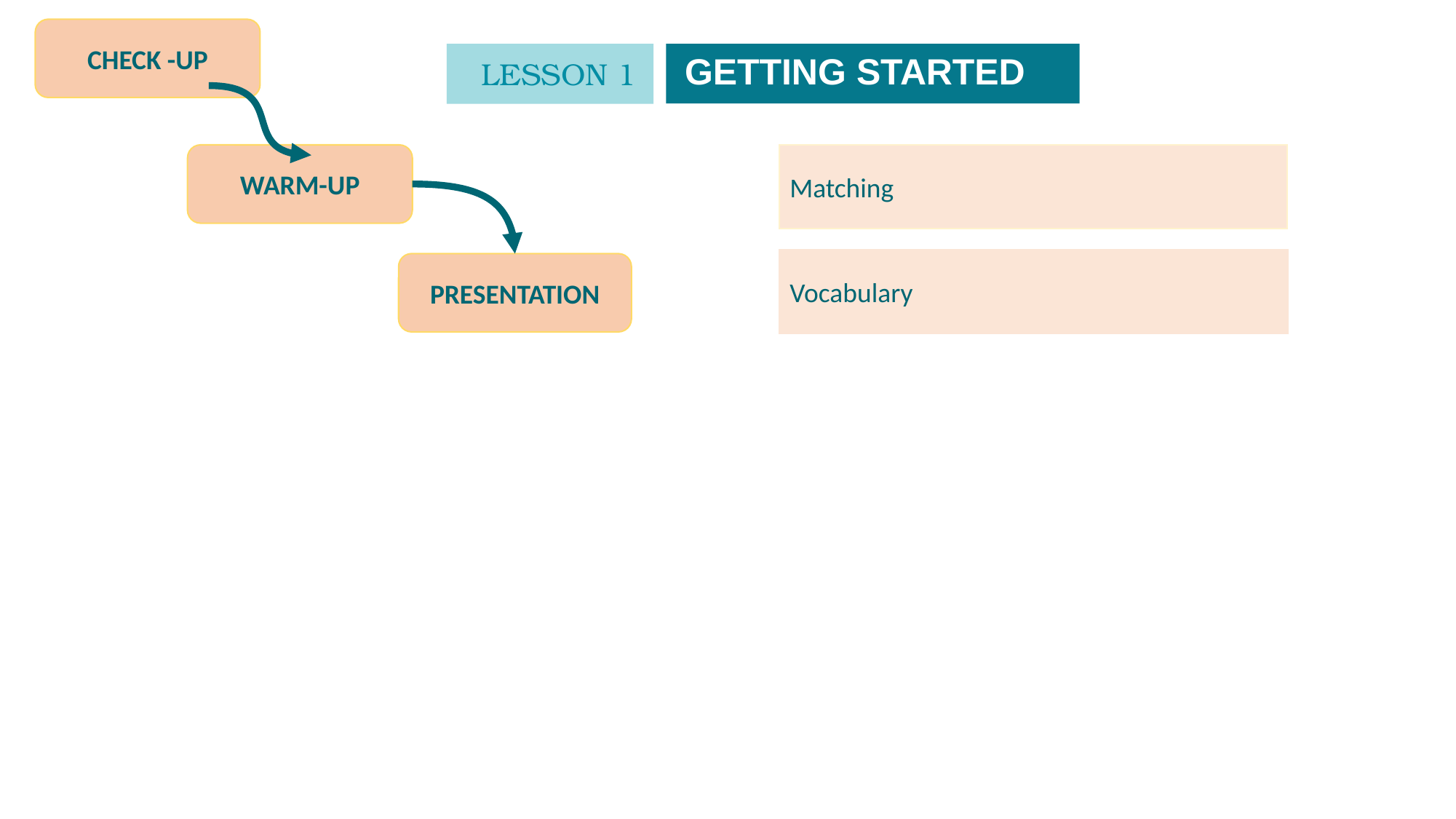

CHECK -UP
GETTING STARTED

LESSON 1
GETTING STARTED
Unit
WARM-UP
Matching
Vocabulary
PRESENTATION